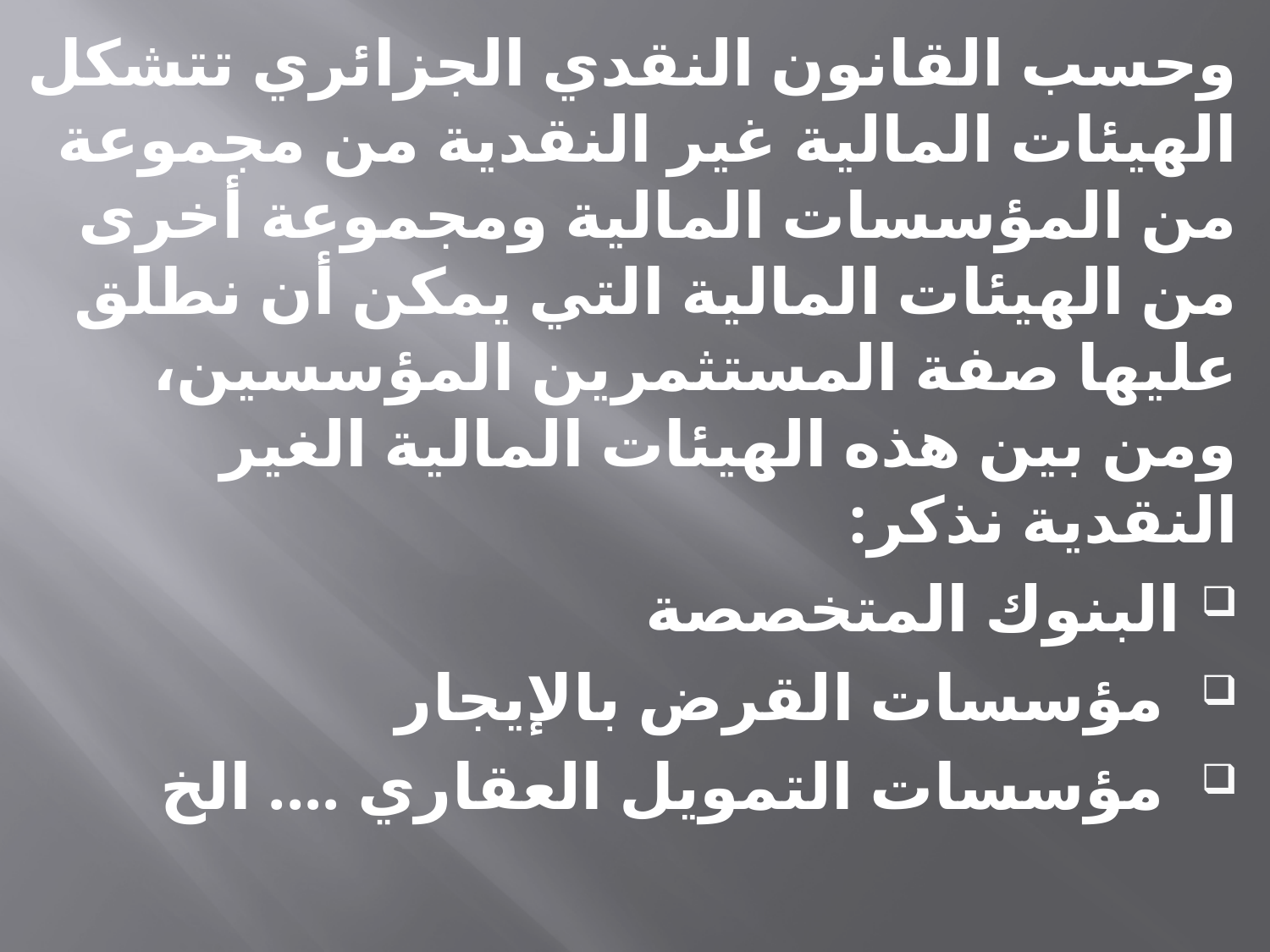

وحسب القانون النقدي الجزائري تتشكل الهيئات المالية غير النقدية من مجموعة من المؤسسات المالية ومجموعة أخرى من الهيئات المالية التي يمكن أن نطلق عليها صفة المستثمرين المؤسسين، ومن بين هذه الهيئات المالية الغير النقدية نذكر:
البنوك المتخصصة
 مؤسسات القرض بالإيجار
 مؤسسات التمويل العقاري .... الخ